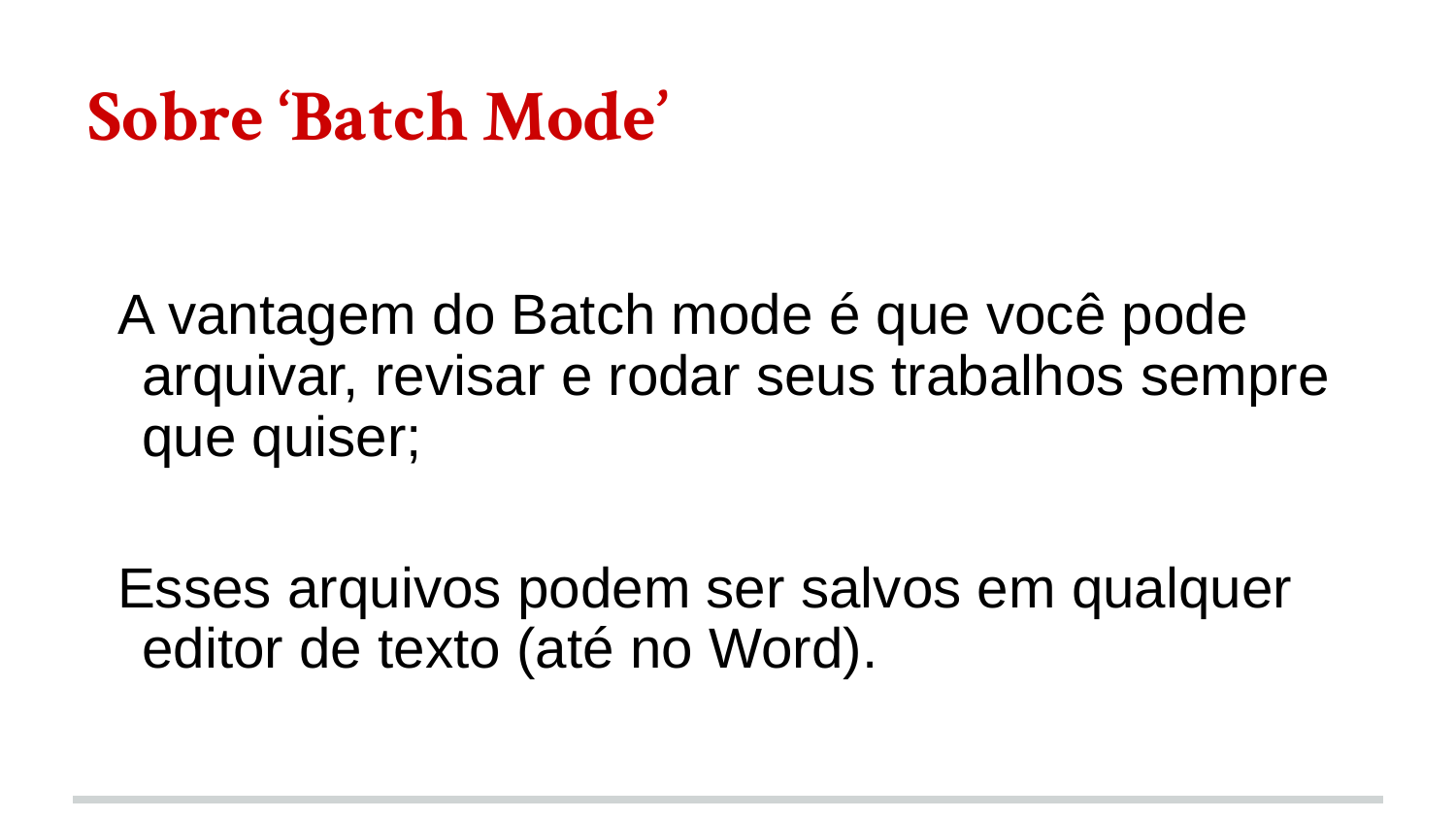

# Sobre ‘Batch Mode’

A vantagem do Batch mode é que você pode arquivar, revisar e rodar seus trabalhos sempre que quiser;

Esses arquivos podem ser salvos em qualquer editor de texto (até no Word).